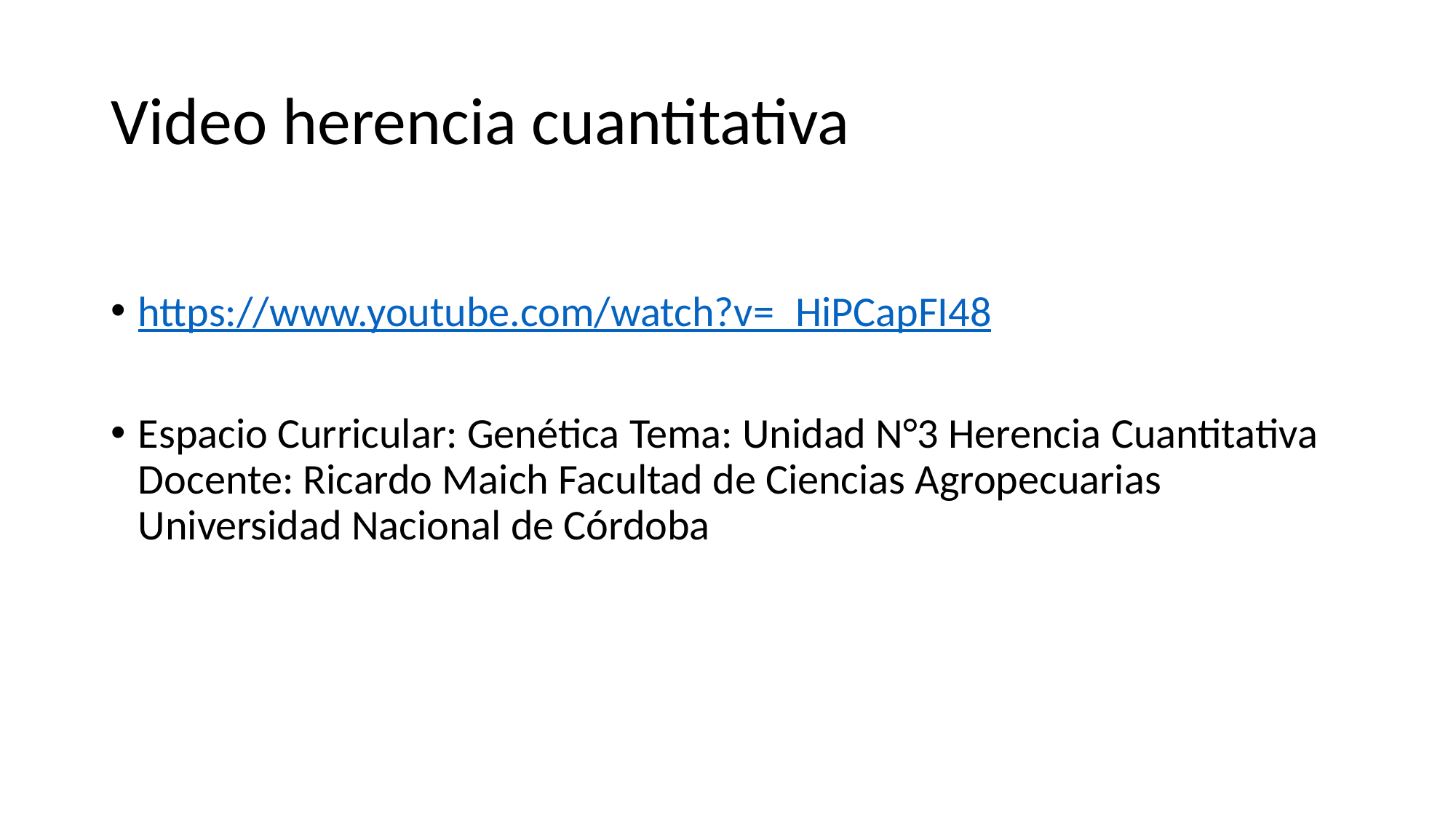

# Video herencia cuantitativa

https://www.youtube.com/watch?v=_HiPCapFI48

Espacio Curricular: Genética Tema: Unidad N°3 Herencia Cuantitativa Docente: Ricardo Maich Facultad de Ciencias Agropecuarias Universidad Nacional de Córdoba